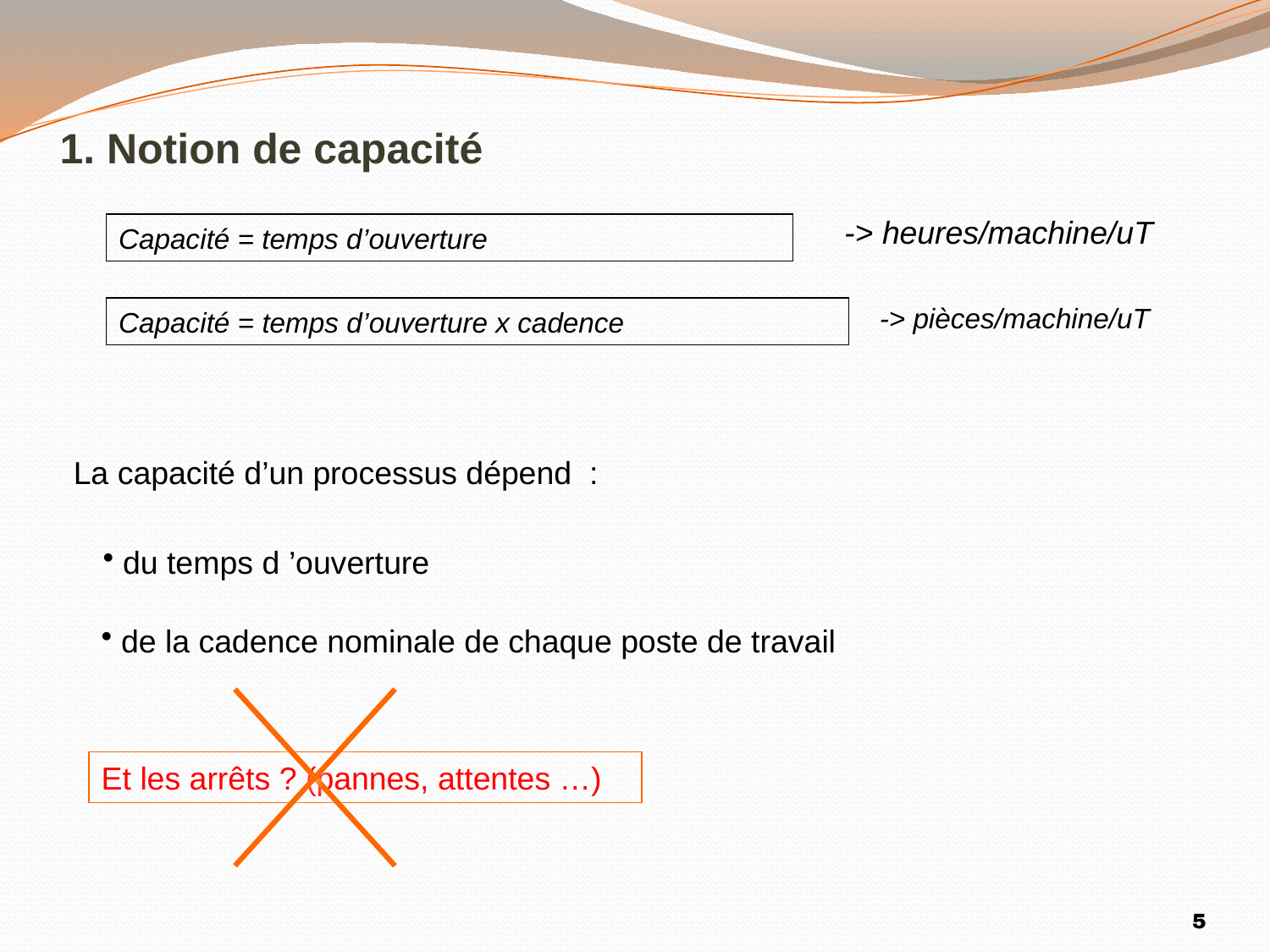

1. Notion de capacité
-> heures/machine/uT
Capacité = temps d’ouverture
-> pièces/machine/uT
Capacité = temps d’ouverture x cadence
La capacité d’un processus dépend  :
 du temps d ’ouverture
 de la cadence nominale de chaque poste de travail
Et les arrêts ? (pannes, attentes …)
5